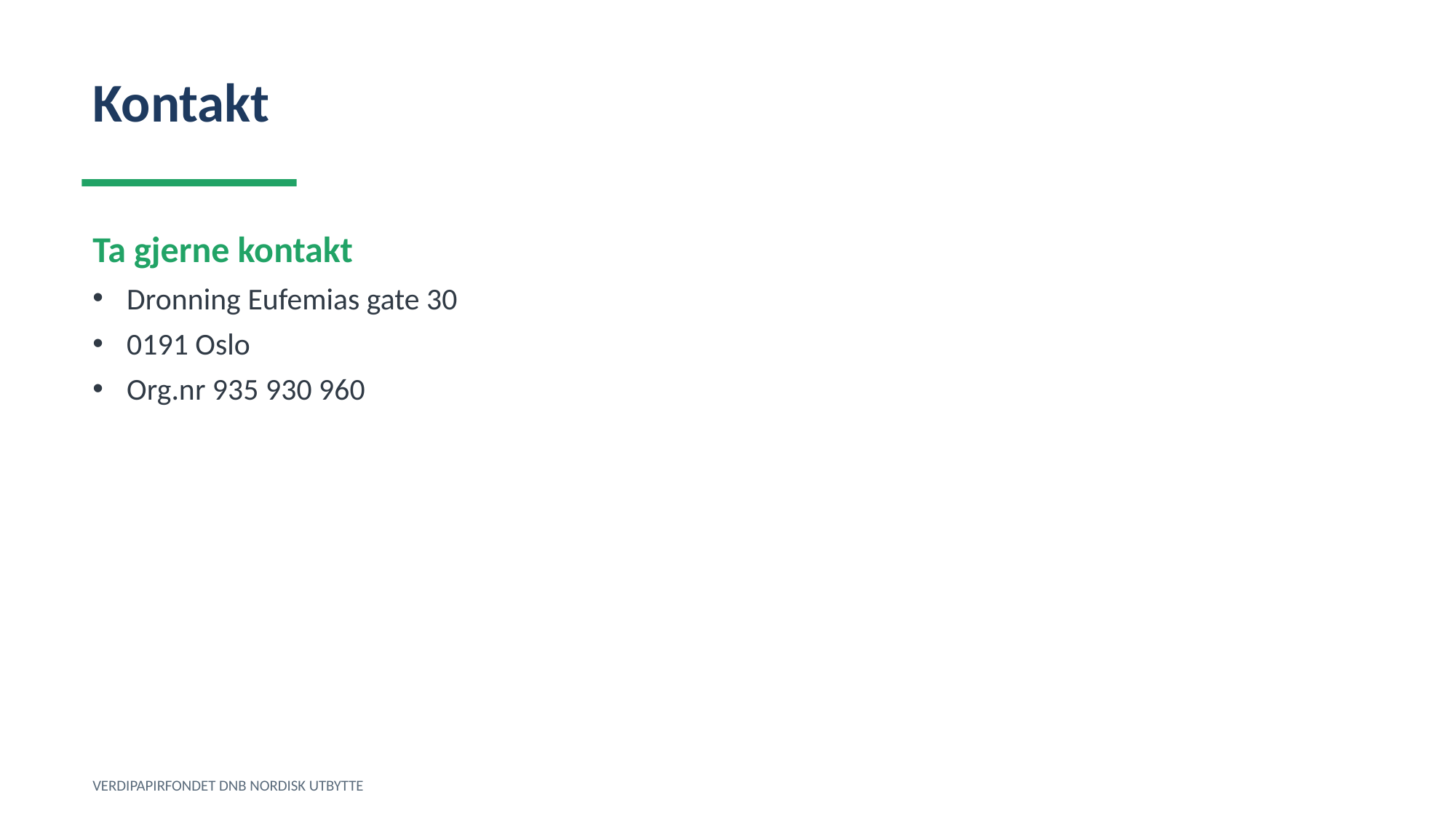

Kontakt

Ta gjerne kontakt
Dronning Eufemias gate 30
0191 Oslo
Org.nr 935 930 960
VERDIPAPIRFONDET DNB NORDISK UTBYTTE